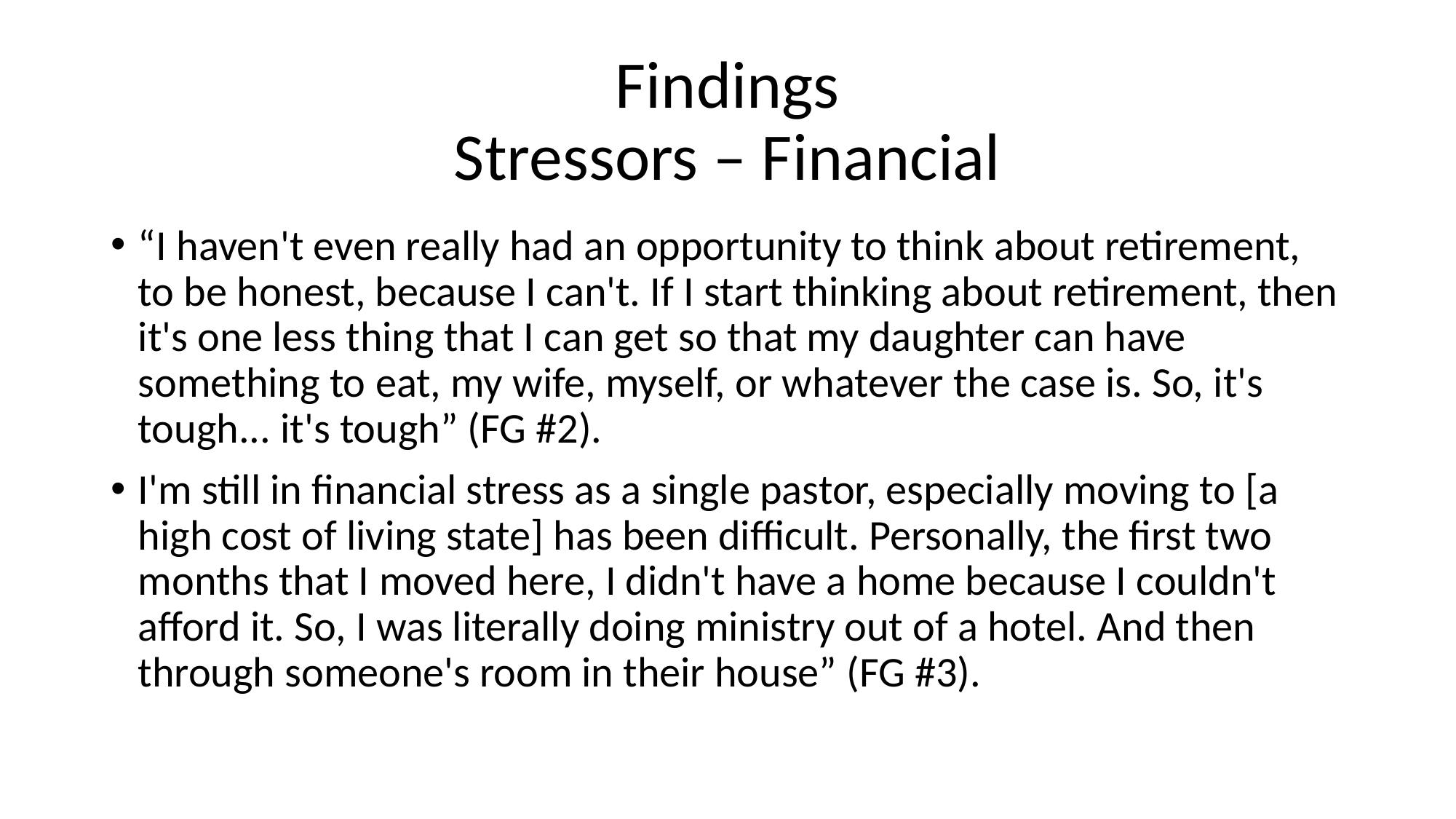

# Findings Stressors – Financial
“I haven't even really had an opportunity to think about retirement, to be honest, because I can't. If I start thinking about retirement, then it's one less thing that I can get so that my daughter can have something to eat, my wife, myself, or whatever the case is. So, it's tough... it's tough” (FG #2).
I'm still in financial stress as a single pastor, especially moving to [a high cost of living state] has been difficult. Personally, the first two months that I moved here, I didn't have a home because I couldn't afford it. So, I was literally doing ministry out of a hotel. And then through someone's room in their house” (FG #3).